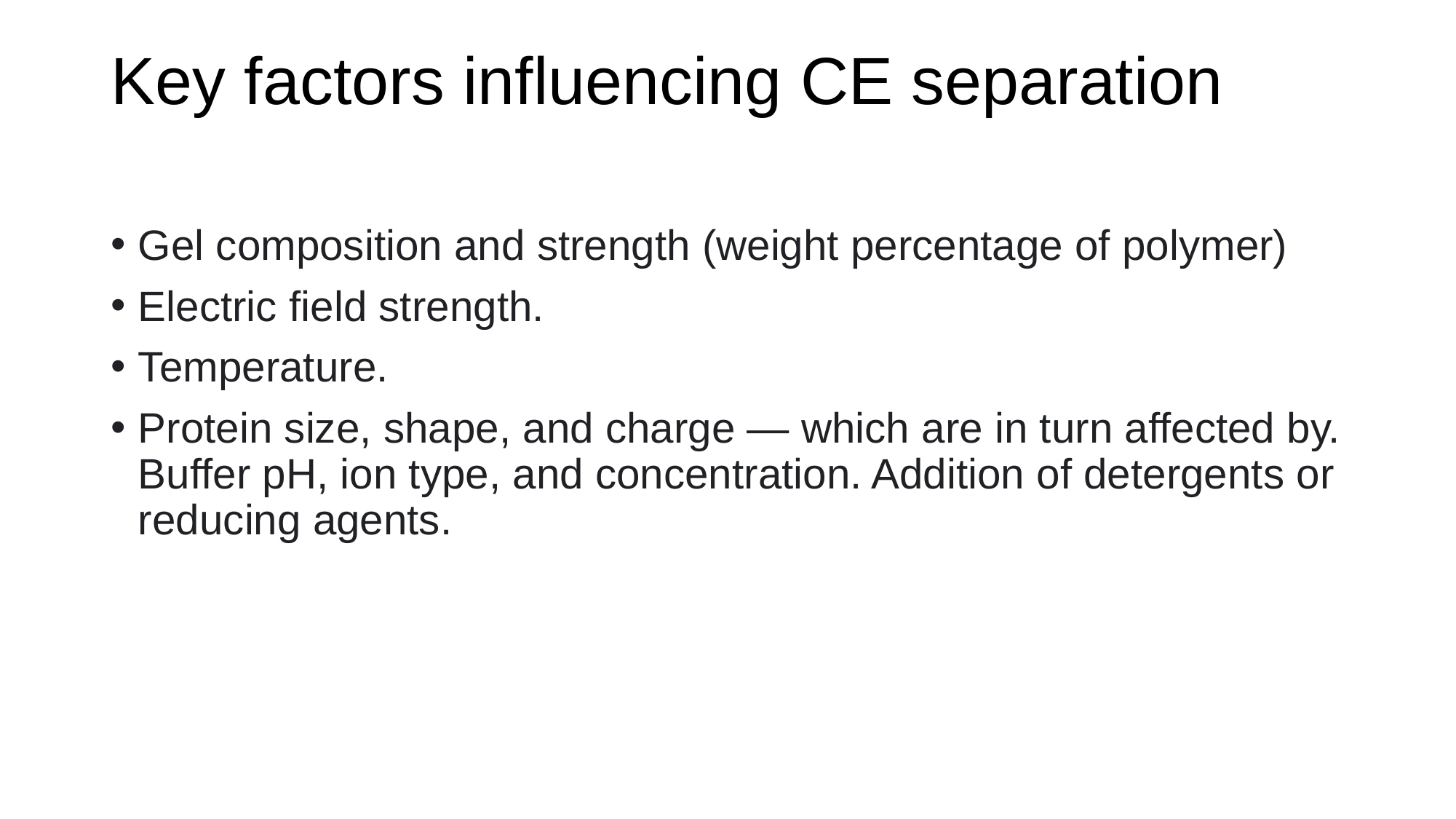

# Key factors influencing CE separation
Gel composition and strength (weight percentage of polymer)
Electric field strength.
Temperature.
Protein size, shape, and charge — which are in turn affected by. Buffer pH, ion type, and concentration. Addition of detergents or reducing agents.